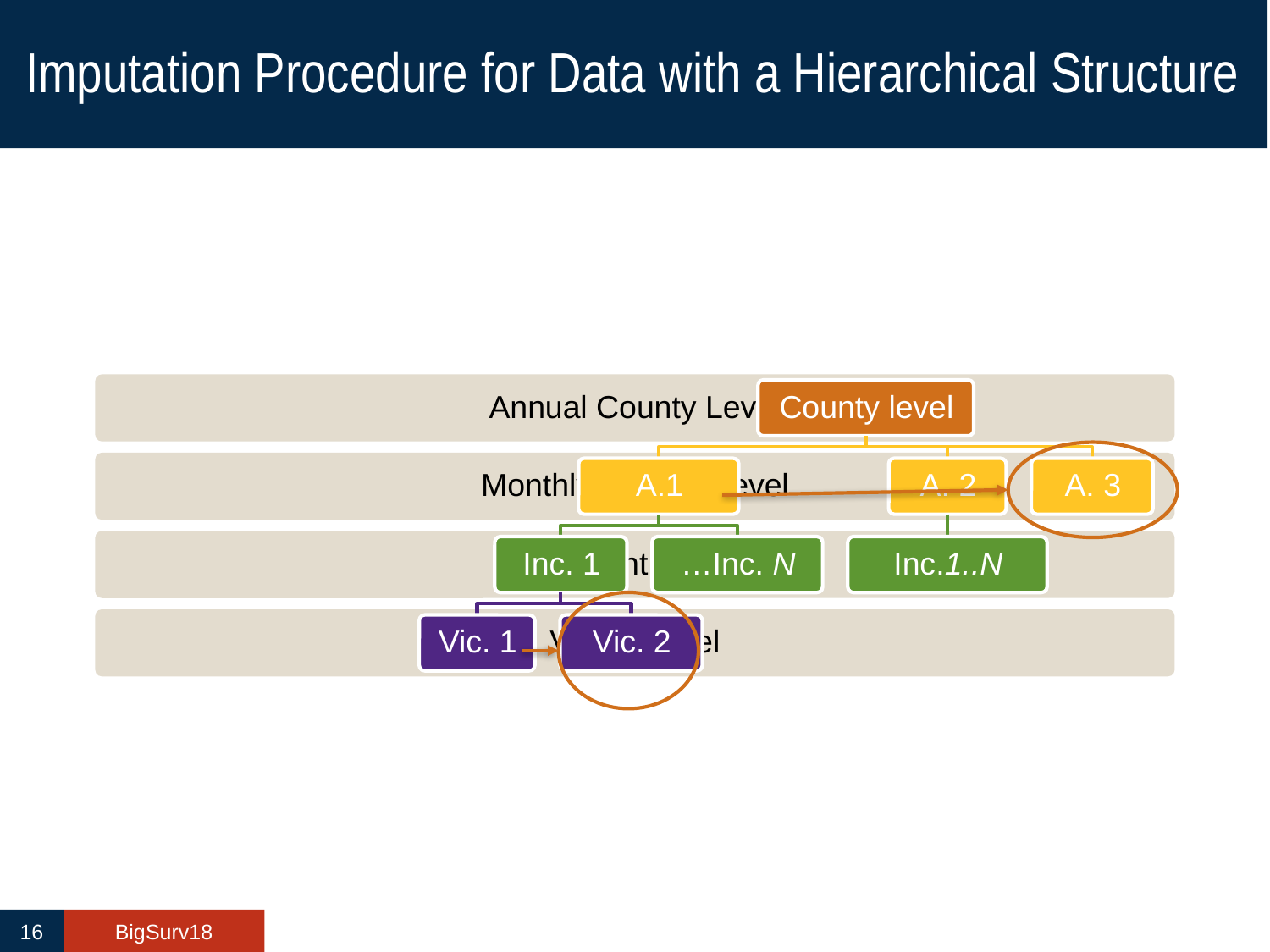

# Imputation Procedure for Data with a Hierarchical Structure
Victim Level
Incident Level
Monthly Agency Level
Annual County Level
County level
A.1
Inc. 1
Vic. 1
Vic. 2
…Inc. N
A. 2
Inc.1..N
A. 3

16
BigSurv18